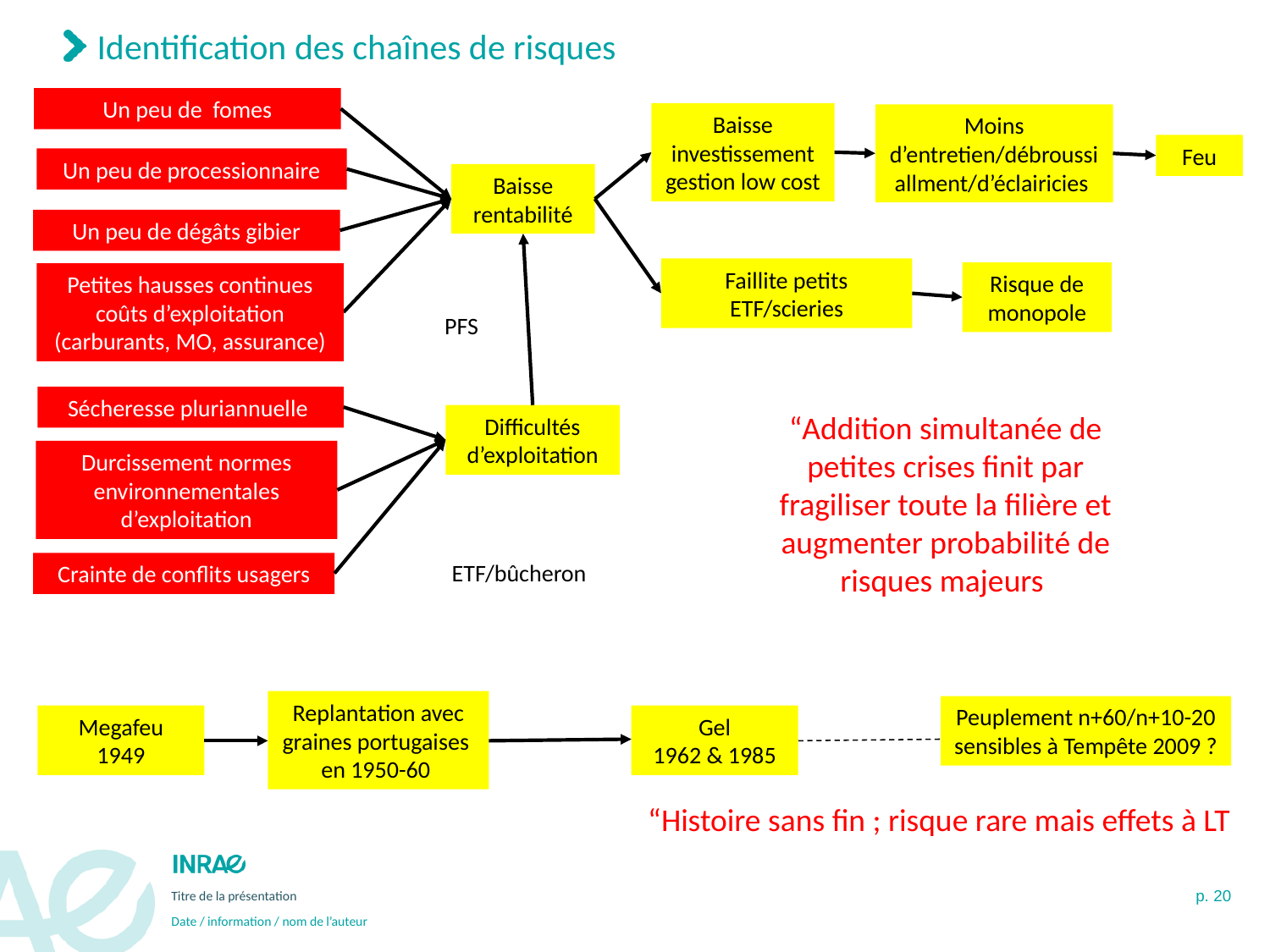

Identification des chaînes de risques
Un peu de  fomes
Baisse investissement gestion low cost
Moins d’entretien/débroussiallment/d’éclairicies
Feu
Un peu de processionnaire
Baisse rentabilité
Un peu de dégâts gibier
Faillite petits ETF/scieries
Risque de monopole
Petites hausses continues coûts d’exploitation (carburants, MO, assurance)
PFS
Sécheresse pluriannuelle
“Addition simultanée de petites crises finit par fragiliser toute la filière et augmenter probabilité de risques majeurs
Difficultés d’exploitation
Durcissement normes environnementales d’exploitation
ETF/bûcheron

Crainte de conflits usagers
Replantation avec graines portugaises  en 1950-60
Megafeu
1949
Gel
1962 & 1985
“Histoire sans fin ; risque rare mais effets à LT
Peuplement n+60/n+10-20 sensibles à Tempête 2009 ?